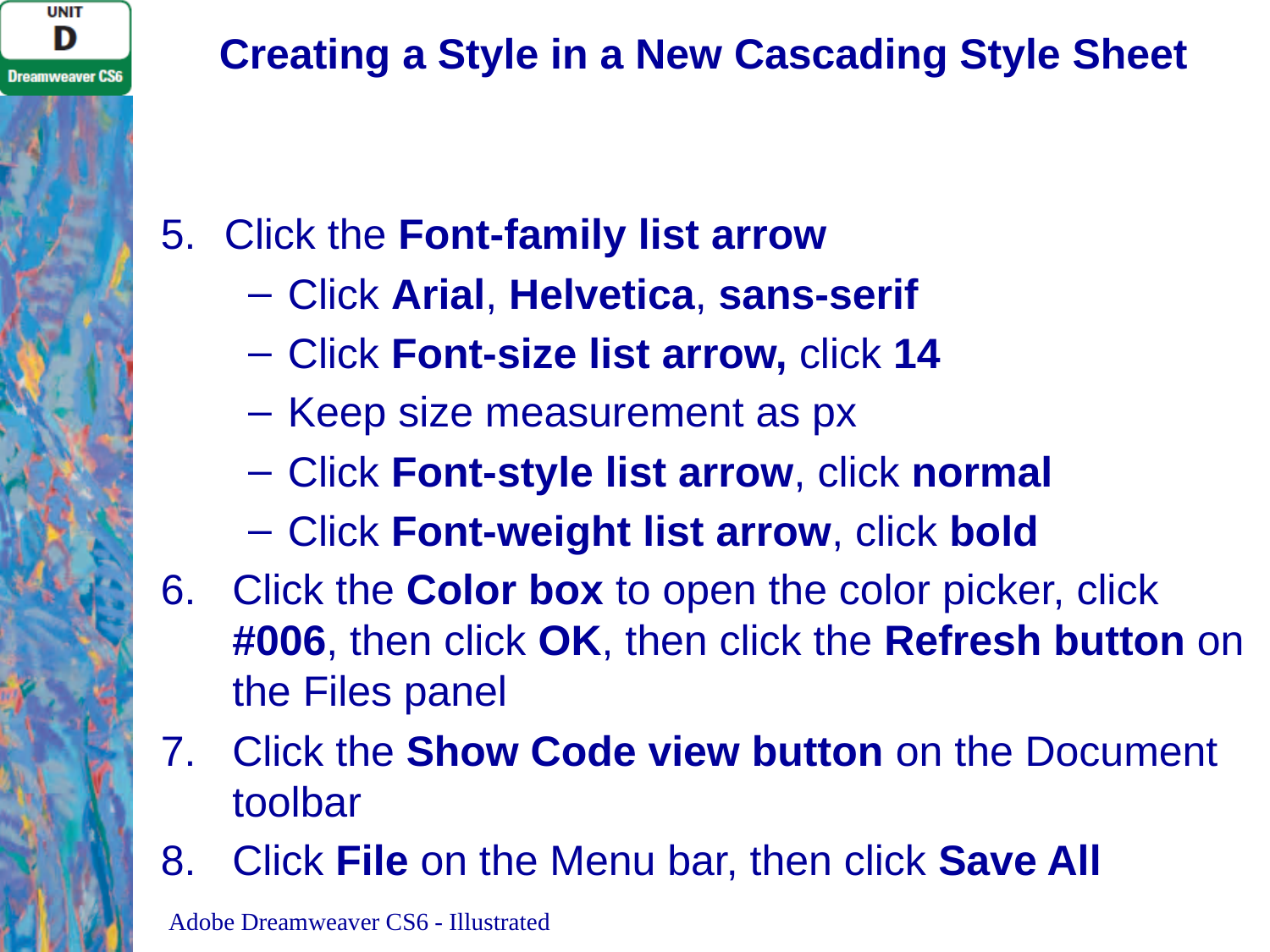

# Creating a Style in a New Cascading Style Sheet
Click the Font-family list arrow
Click Arial, Helvetica, sans-serif
Click Font-size list arrow, click 14
Keep size measurement as px
Click Font-style list arrow, click normal
Click Font-weight list arrow, click bold
Click the Color box to open the color picker, click #006, then click OK, then click the Refresh button on the Files panel
Click the Show Code view button on the Document toolbar
Click File on the Menu bar, then click Save All
Adobe Dreamweaver CS6 - Illustrated